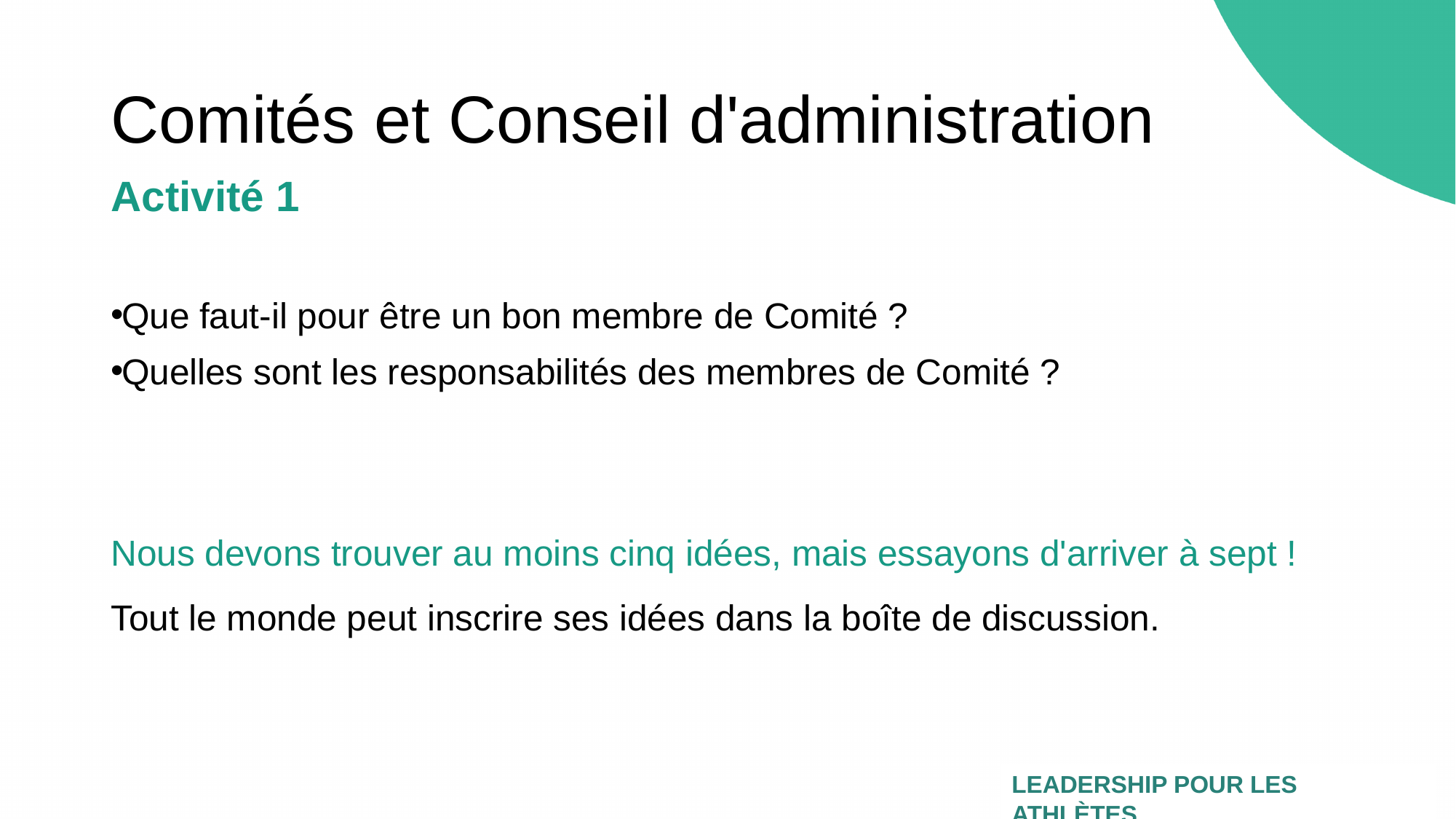

# Comités et Conseil d'administration
Activité 1
Que faut-il pour être un bon membre de Comité ?
Quelles sont les responsabilités des membres de Comité ?

Nous devons trouver au moins cinq idées, mais essayons d'arriver à sept !
Tout le monde peut inscrire ses idées dans la boîte de discussion.

LEADERSHIP POUR LES ATHLÈTES